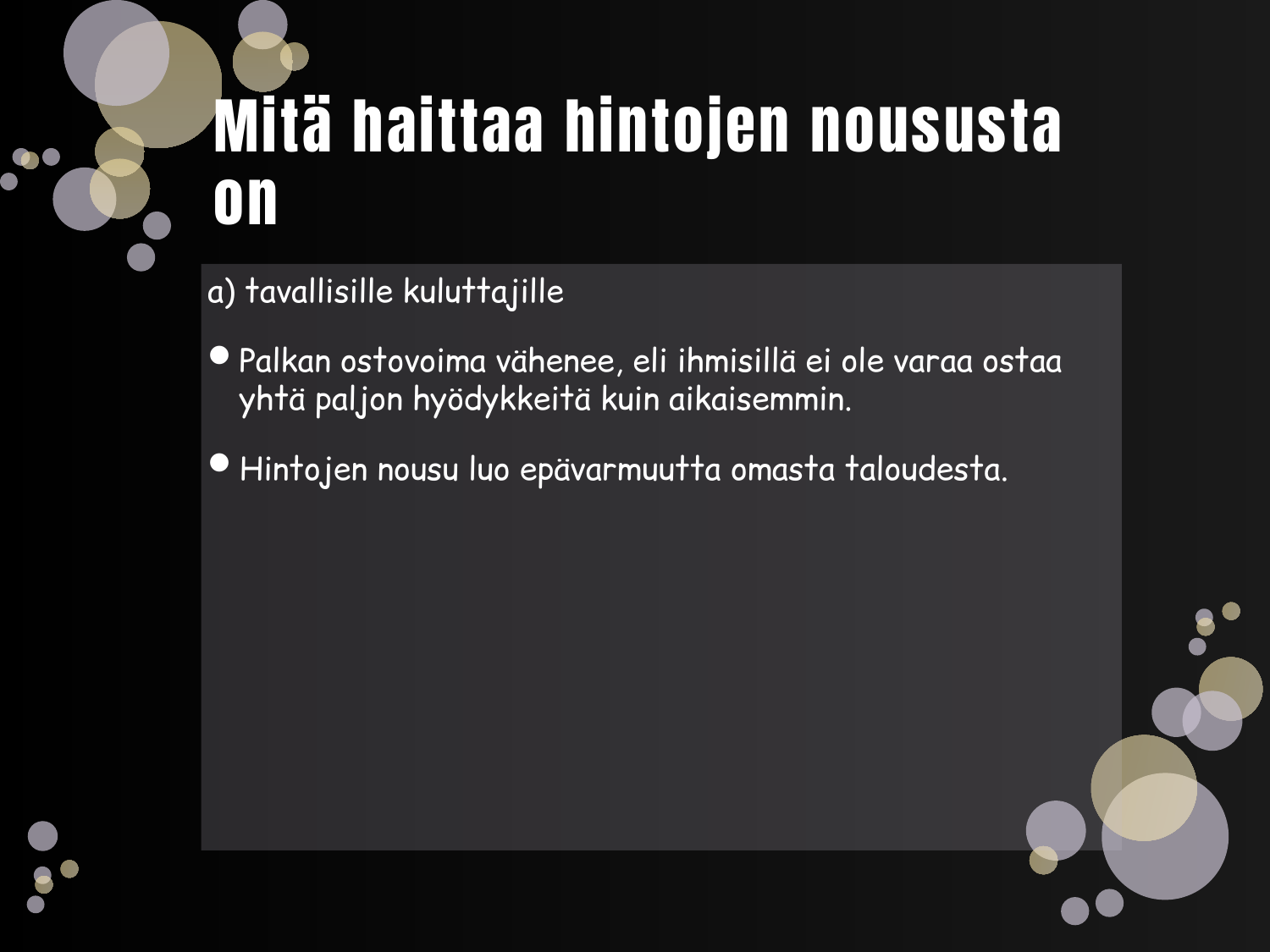

# Mitä haittaa hintojen noususta on
a) tavallisille kuluttajille
Palkan ostovoima vähenee, eli ihmisillä ei ole varaa ostaa yhtä paljon hyödykkeitä kuin aikaisemmin.
Hintojen nousu luo epävarmuutta omasta taloudesta.